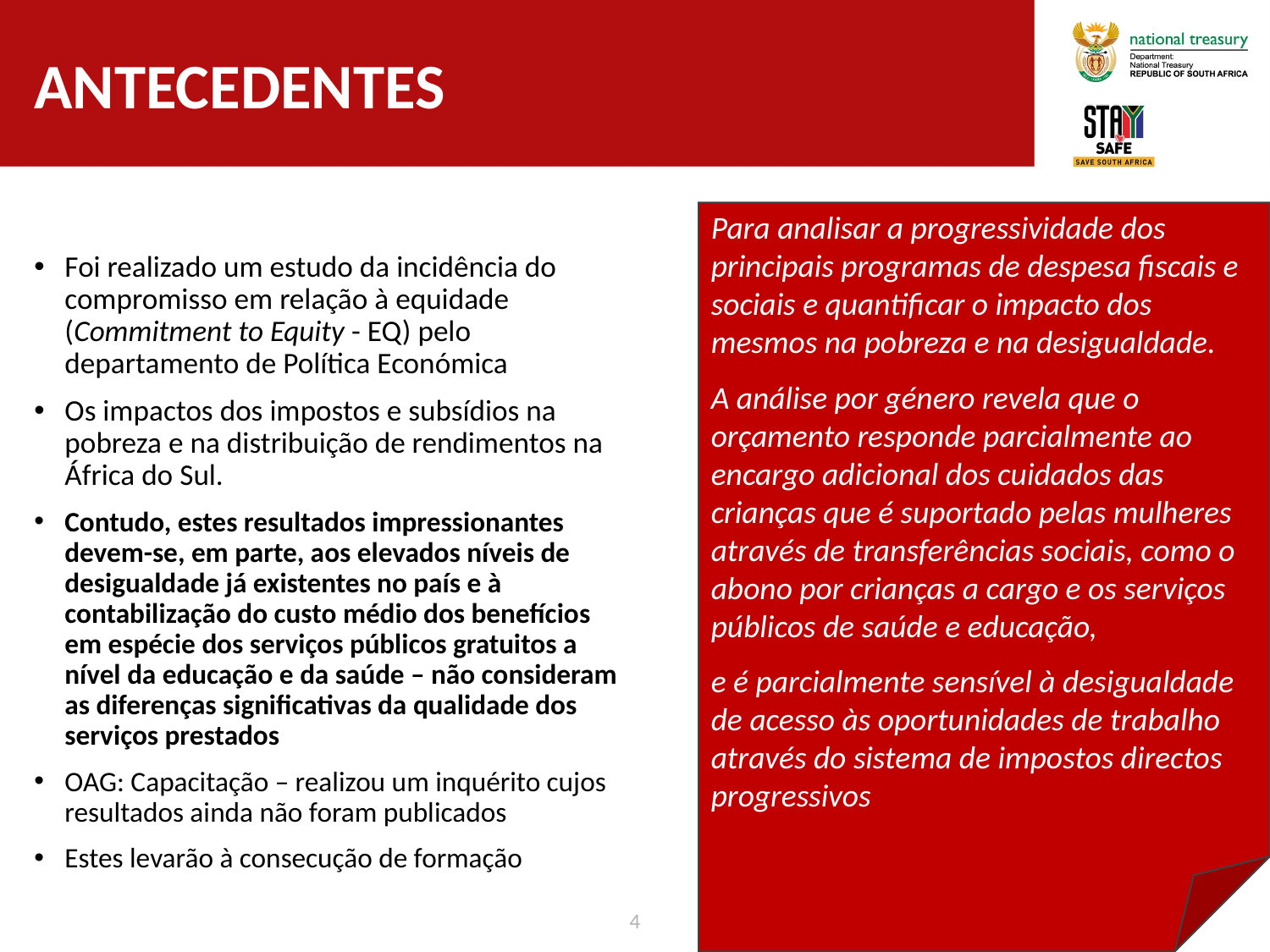

# ANTECEDENTES

Foi realizado um estudo da incidência do compromisso em relação à equidade (Commitment to Equity - EQ) pelo departamento de Política Económica
Os impactos dos impostos e subsídios na pobreza e na distribuição de rendimentos na África do Sul.
Contudo, estes resultados impressionantes devem-se, em parte, aos elevados níveis de desigualdade já existentes no país e à contabilização do custo médio dos benefícios em espécie dos serviços públicos gratuitos a nível da educação e da saúde – não consideram as diferenças significativas da qualidade dos serviços prestados
OAG: Capacitação – realizou um inquérito cujos resultados ainda não foram publicados
Estes levarão à consecução de formação

Para analisar a progressividade dos principais programas de despesa fiscais e sociais e quantificar o impacto dos mesmos na pobreza e na desigualdade.
A análise por género revela que o orçamento responde parcialmente ao encargo adicional dos cuidados das crianças que é suportado pelas mulheres através de transferências sociais, como o abono por crianças a cargo e os serviços públicos de saúde e educação,
e é parcialmente sensível à desigualdade de acesso às oportunidades de trabalho através do sistema de impostos directos progressivos

4